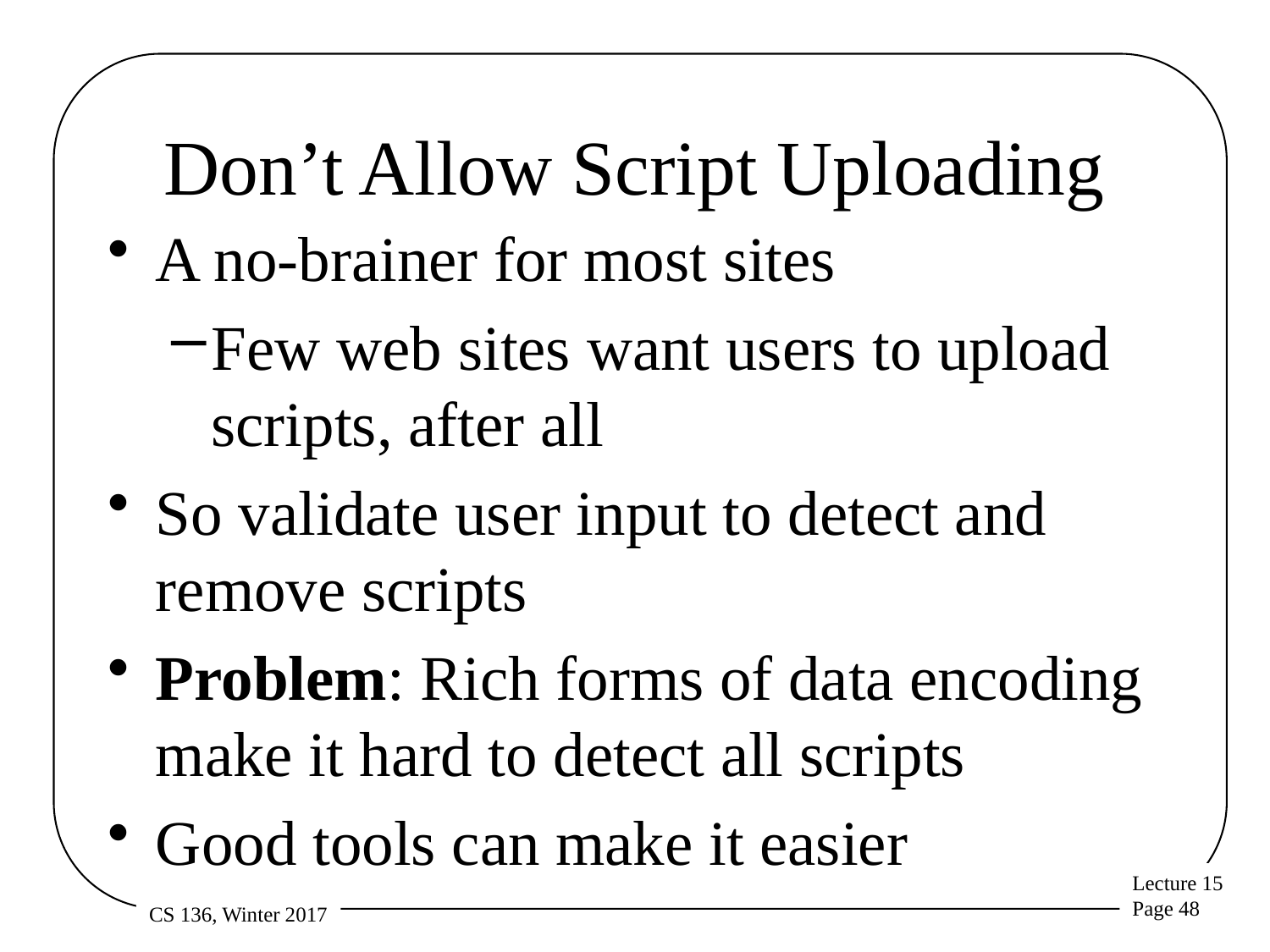

# Don’t Allow Script Uploading
A no-brainer for most sites
Few web sites want users to upload scripts, after all
So validate user input to detect and remove scripts
Problem: Rich forms of data encoding make it hard to detect all scripts
Good tools can make it easier